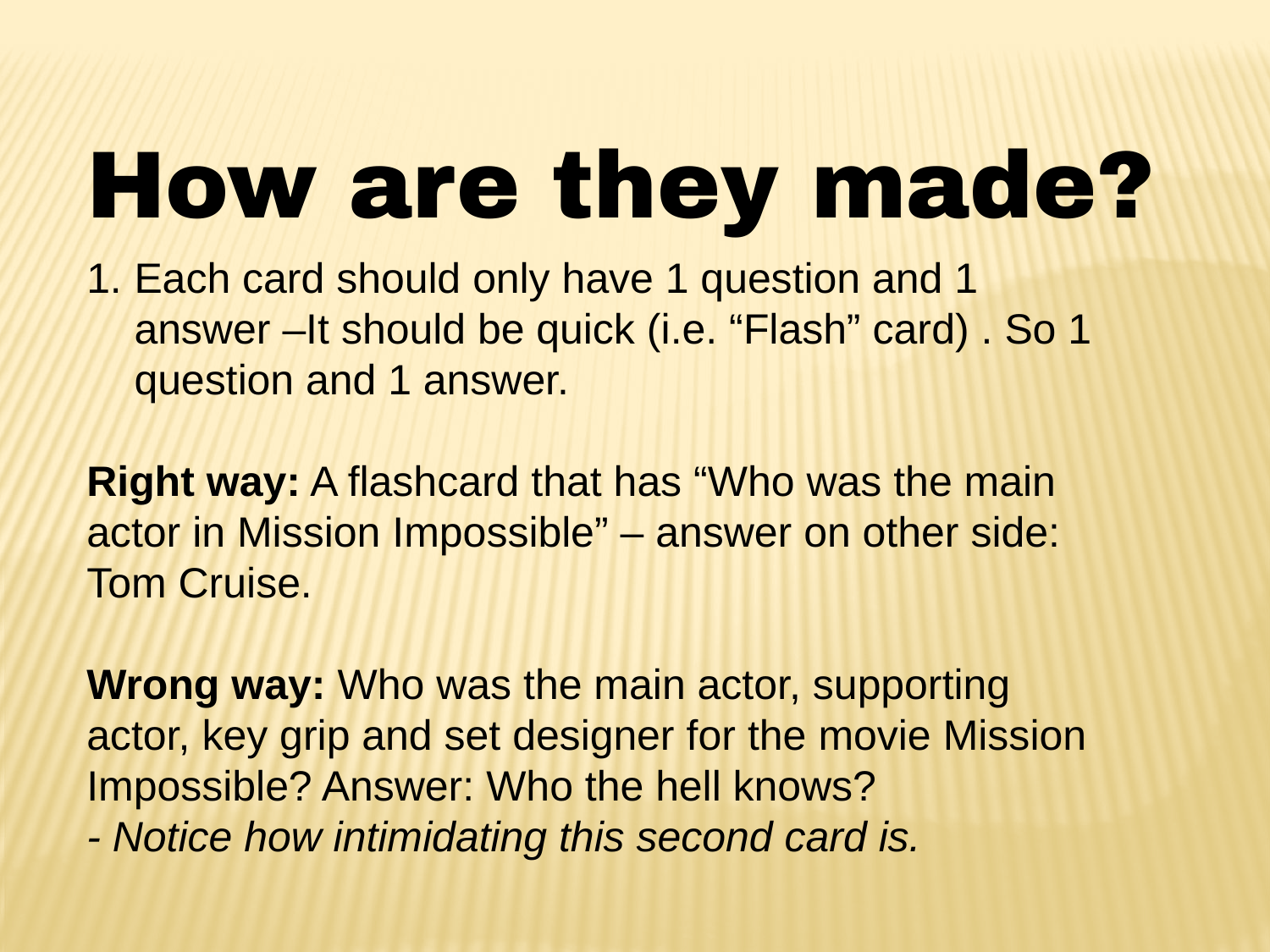

How are they made?
Each card should only have 1 question and 1 answer –It should be quick (i.e. “Flash” card) . So 1 question and 1 answer.

Right way: A flashcard that has “Who was the main actor in Mission Impossible” – answer on other side: Tom Cruise.

Wrong way: Who was the main actor, supporting actor, key grip and set designer for the movie Mission Impossible? Answer: Who the hell knows?
- Notice how intimidating this second card is.